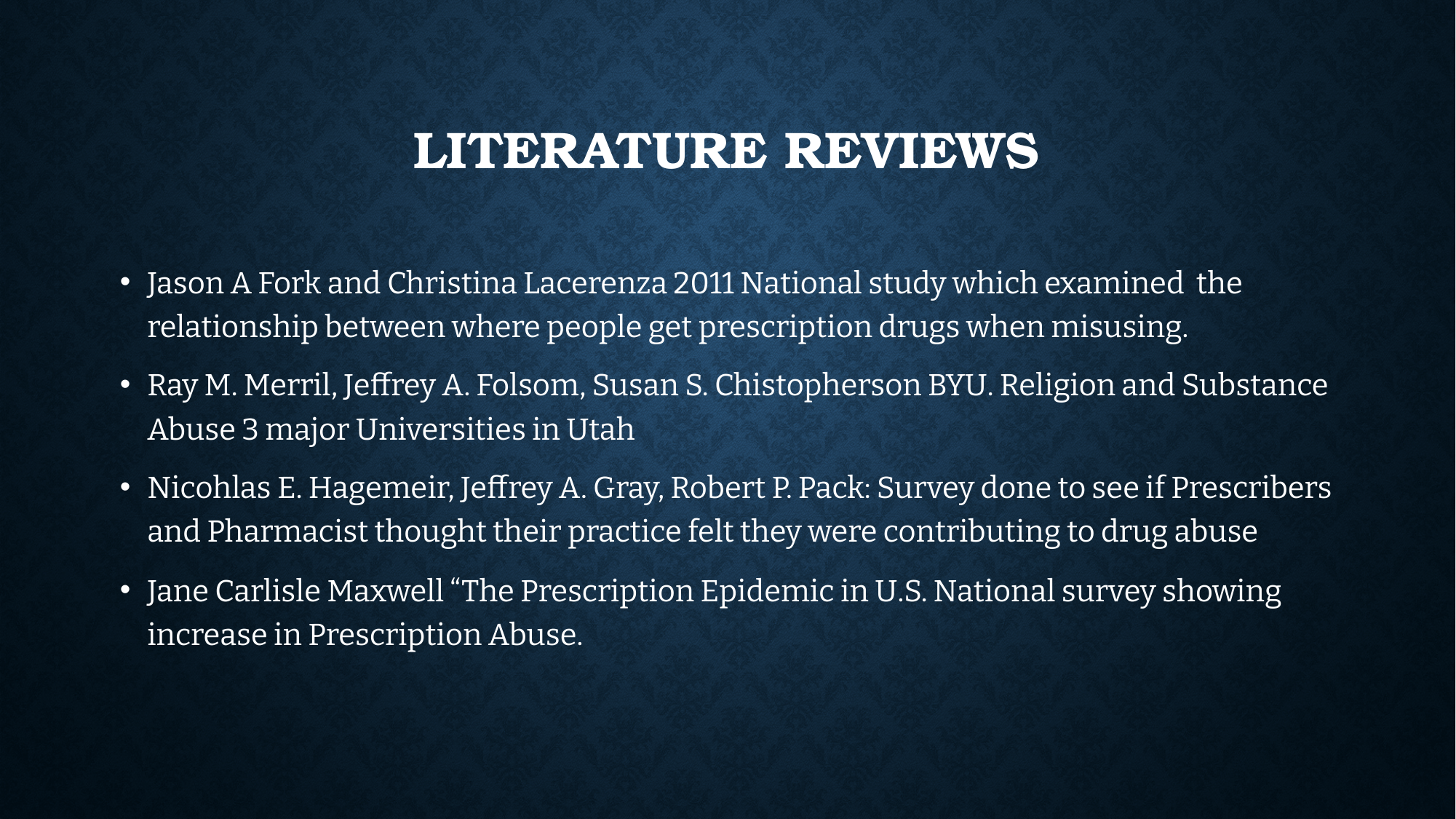

# Literature reviews
Jason A Fork and Christina Lacerenza 2011 National study which examined  the relationship between where people get prescription drugs when misusing.
Ray M. Merril, Jeffrey A. Folsom, Susan S. Chistopherson BYU. Religion and Substance Abuse 3 major Universities in Utah
Nicohlas E. Hagemeir, Jeffrey A. Gray, Robert P. Pack: Survey done to see if Prescribers and Pharmacist thought their practice felt they were contributing to drug abuse
Jane Carlisle Maxwell “The Prescription Epidemic in U.S. National survey showing increase in Prescription Abuse.